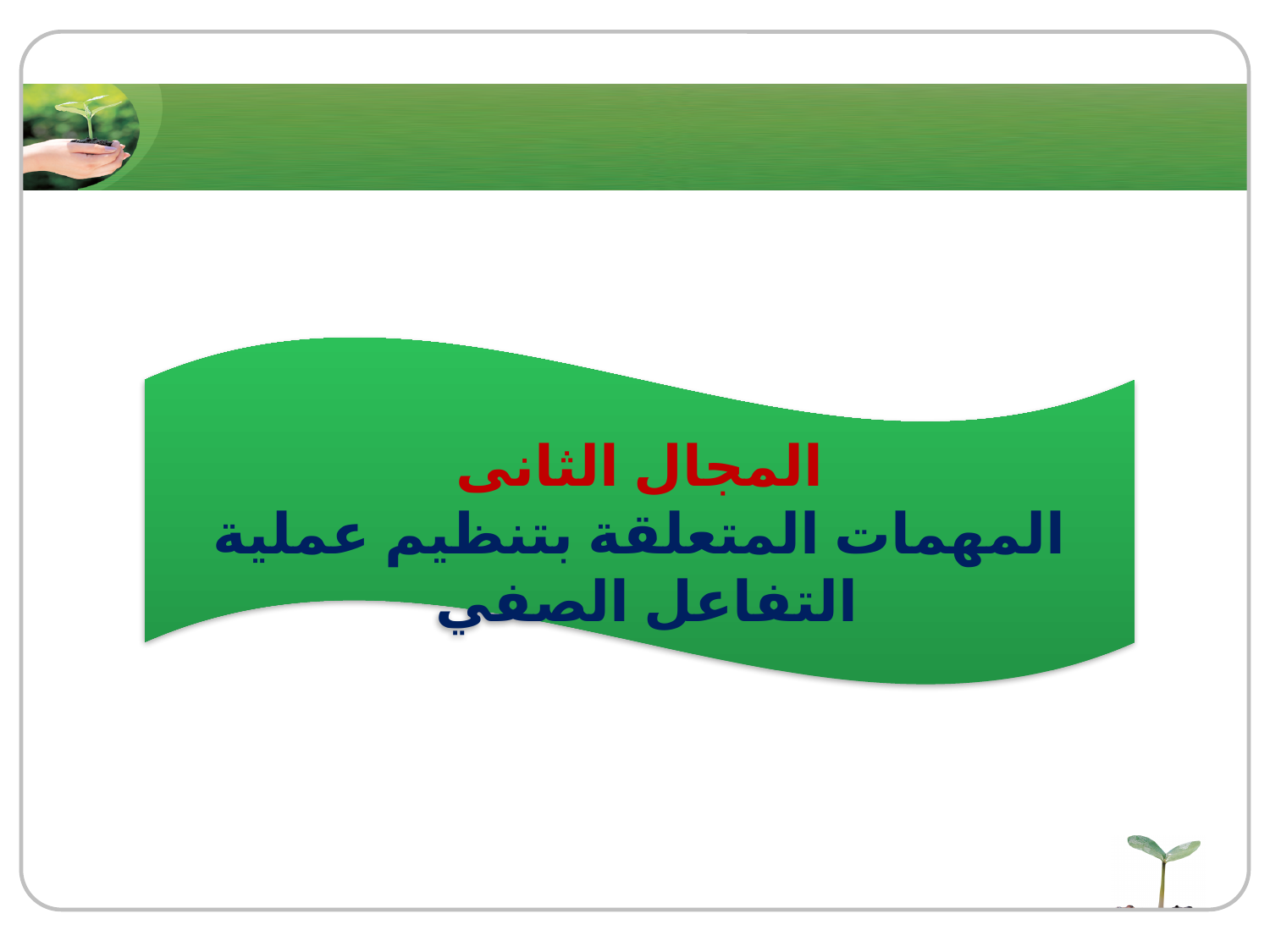

المجال الثانى
المهمات المتعلقة بتنظيم عملية التفاعل الصفي